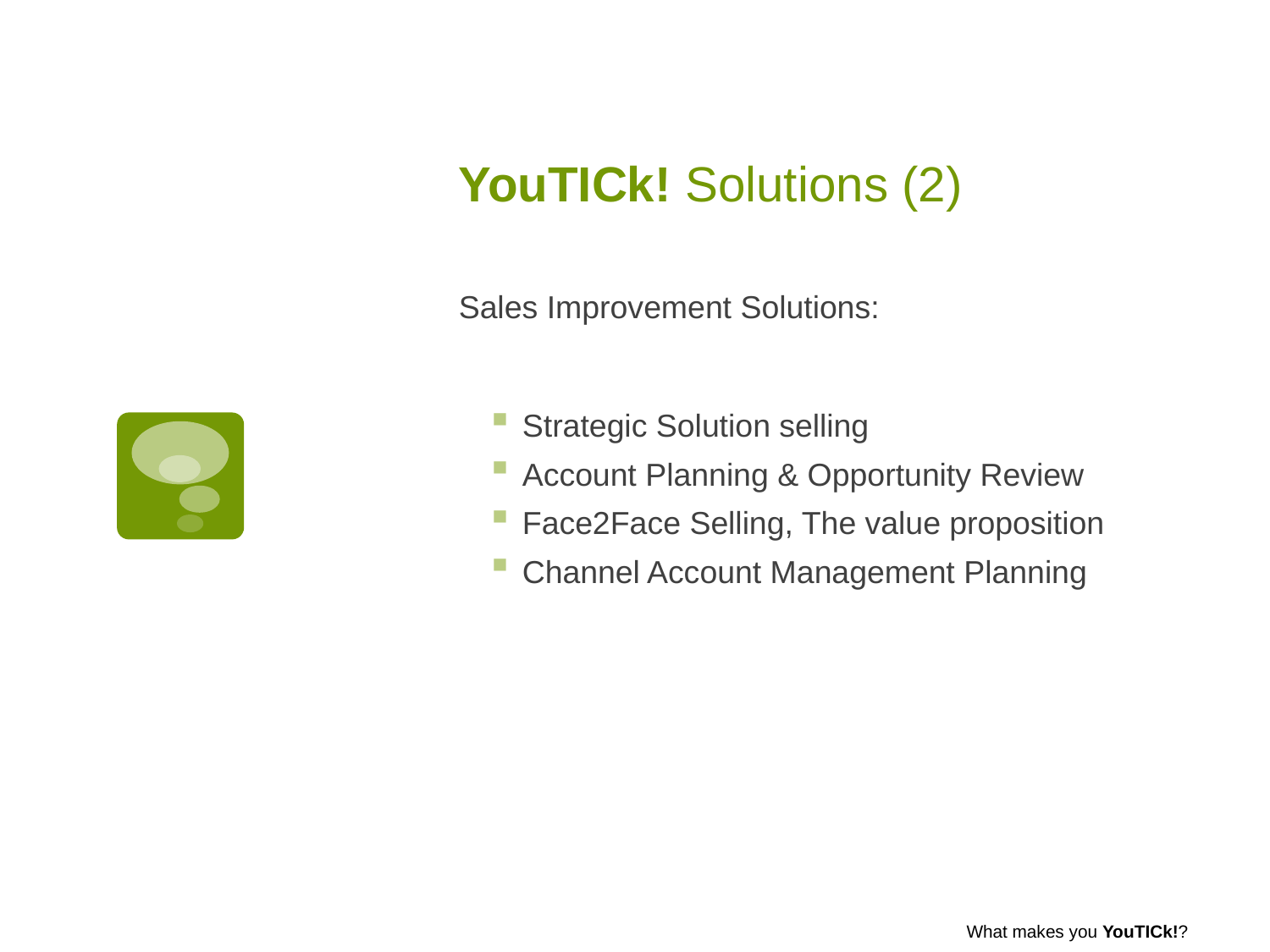

# YouTICk! Solutions (2)
Sales Improvement Solutions:

Strategic Solution selling
Account Planning & Opportunity Review
Face2Face Selling, The value proposition
Channel Account Management Planning
What makes you YouTICk!?